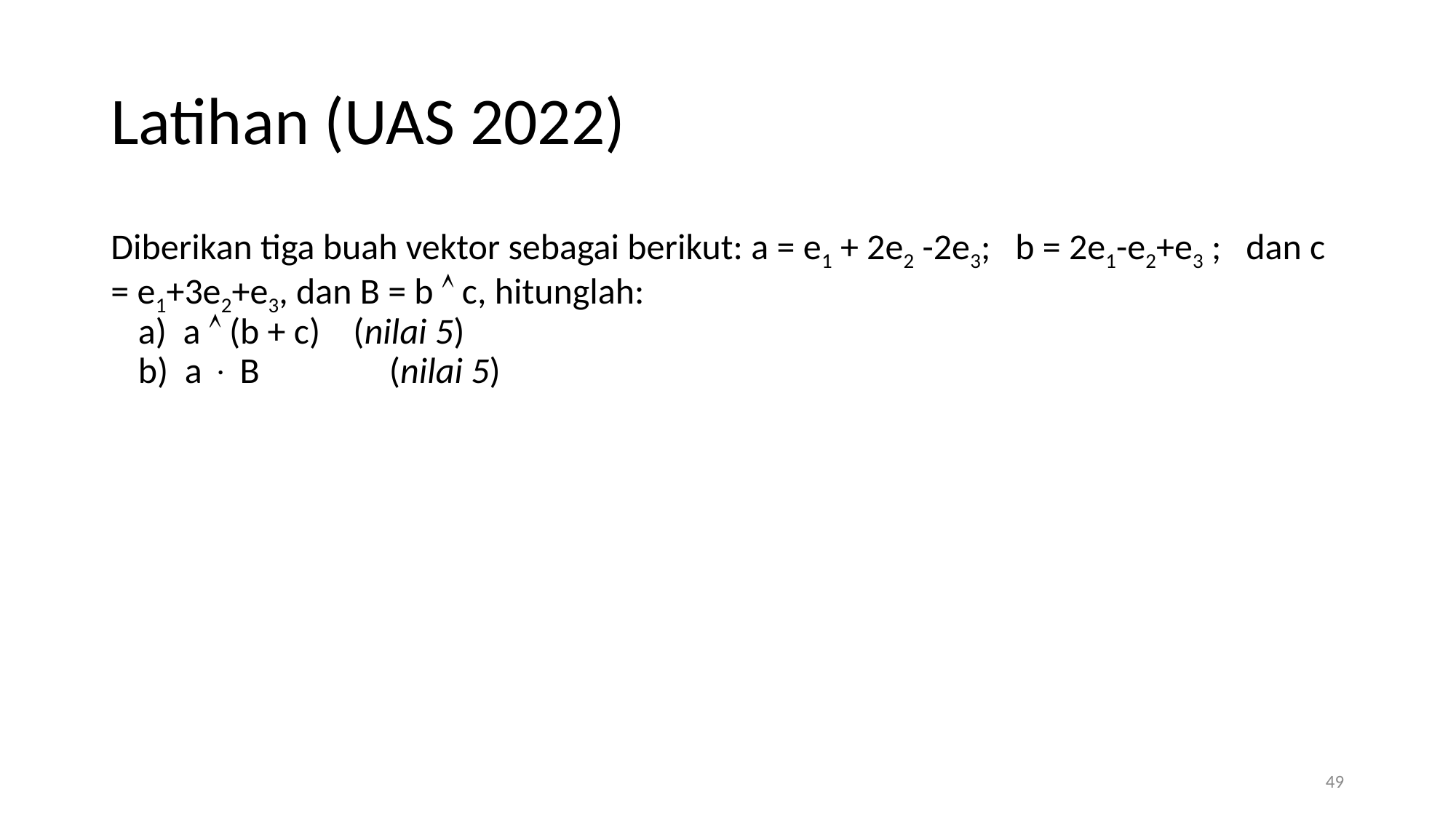

# Latihan (UAS 2022)
Diberikan tiga buah vektor sebagai berikut: a = e1 + 2e2 -2e3;   b = 2e1-e2+e3 ;   dan c = e1+3e2+e3, dan B = b ∧ c, hitunglah:
a)  a ∧ (b + c)    (nilai 5)
b)  a ⋅ B   	    (nilai 5)

49